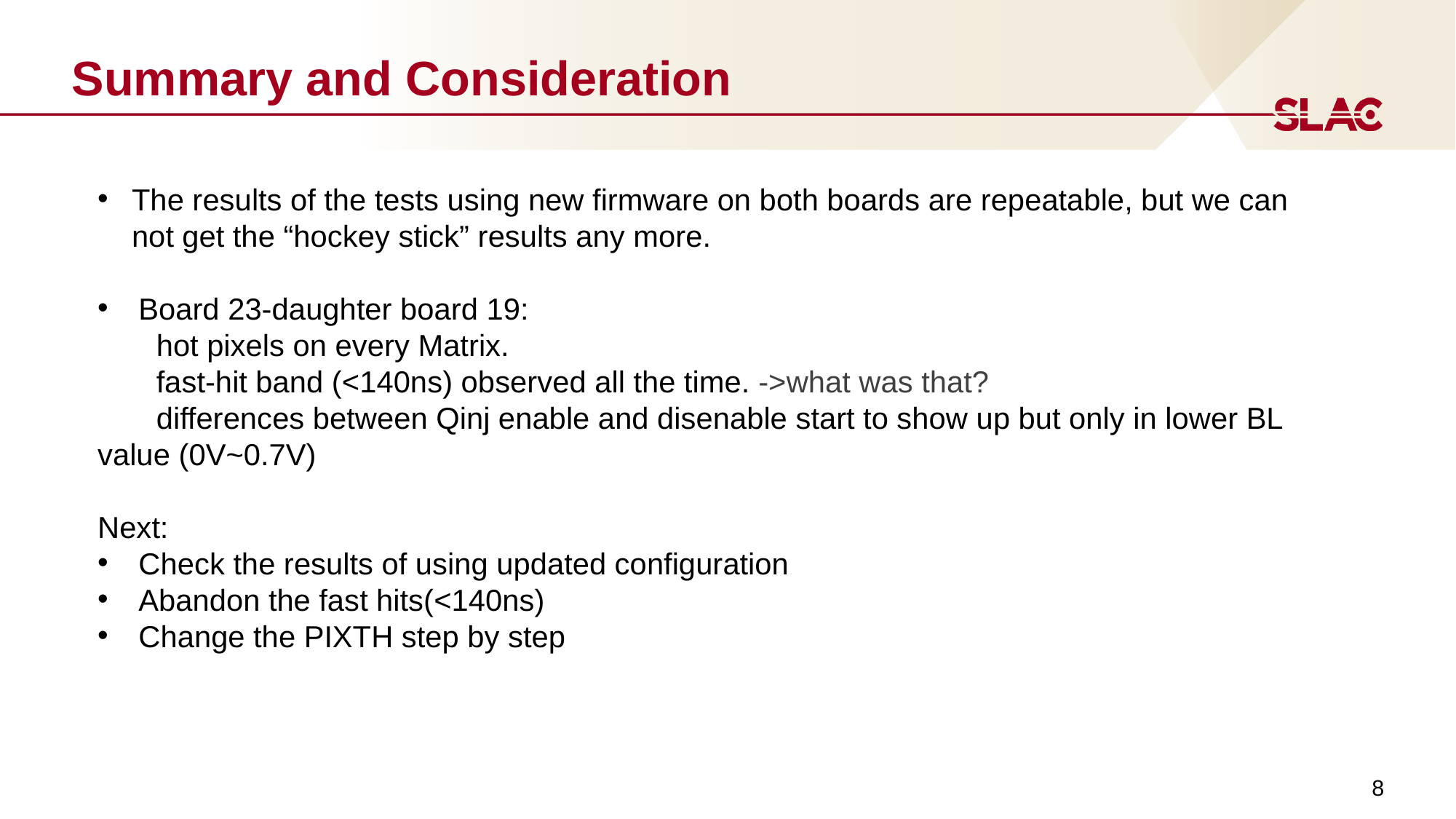

# Summary and Consideration

The results of the tests using new firmware on both boards are repeatable, but we can not get the “hockey stick” results any more.

Board 23-daughter board 19:
       hot pixels on every Matrix.
       fast-hit band (<140ns) observed all the time. ->what was that?
       differences between Qinj enable and disenable start to show up but only in lower BL value (0V~0.7V)

Next:
Check the results of using updated configuration
Abandon the fast hits(<140ns)
Change the PIXTH step by step
8